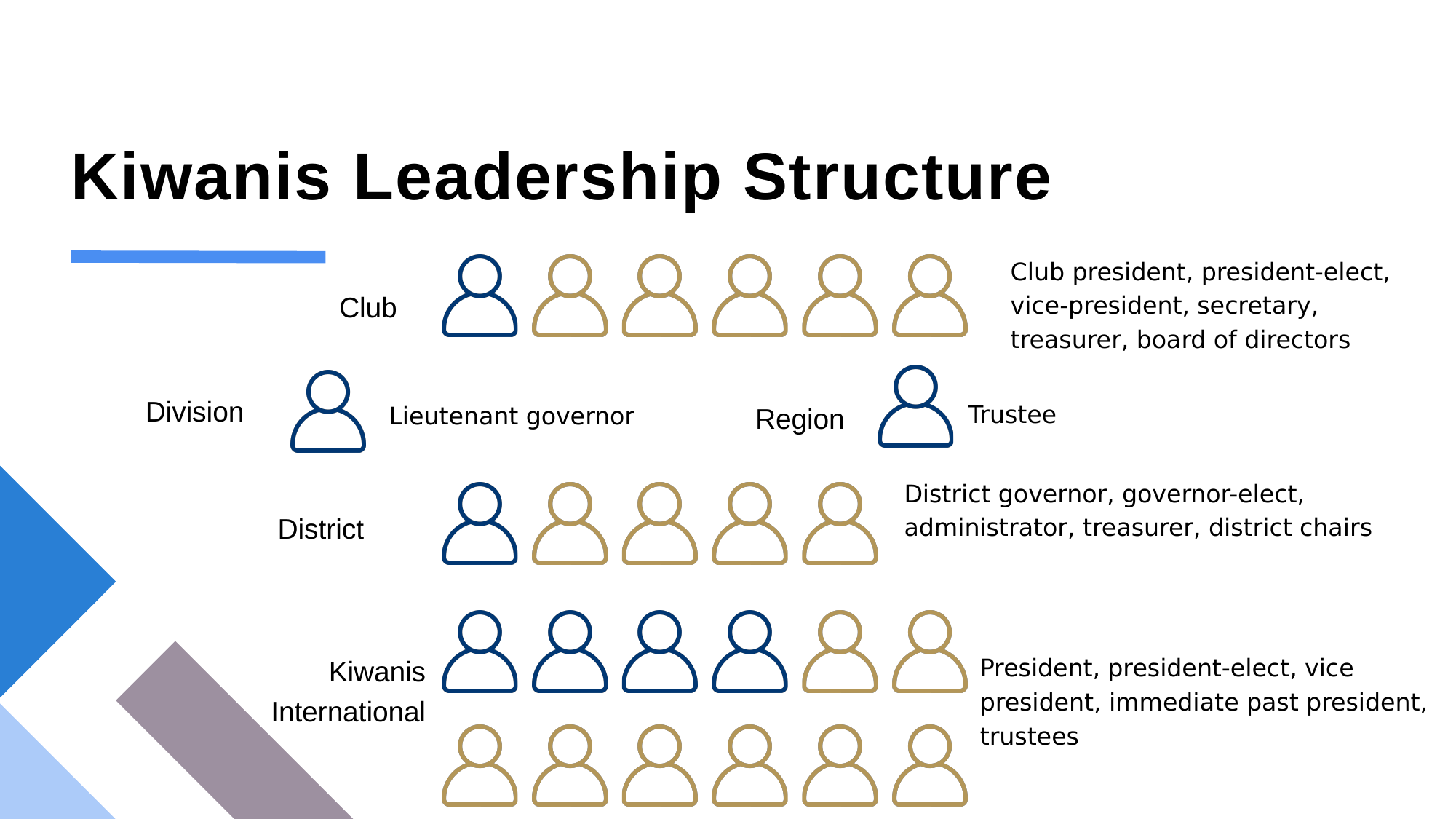

# Kiwanis Leadership Structure
Club president, president-elect, vice-president, secretary, treasurer, board of directors

Club

Division
Trustee
Region
Lieutenant governor
District governor, governor-elect, administrator, treasurer, district chairs

District

Kiwanis International
President, president-elect, vice president, immediate past president, trustees